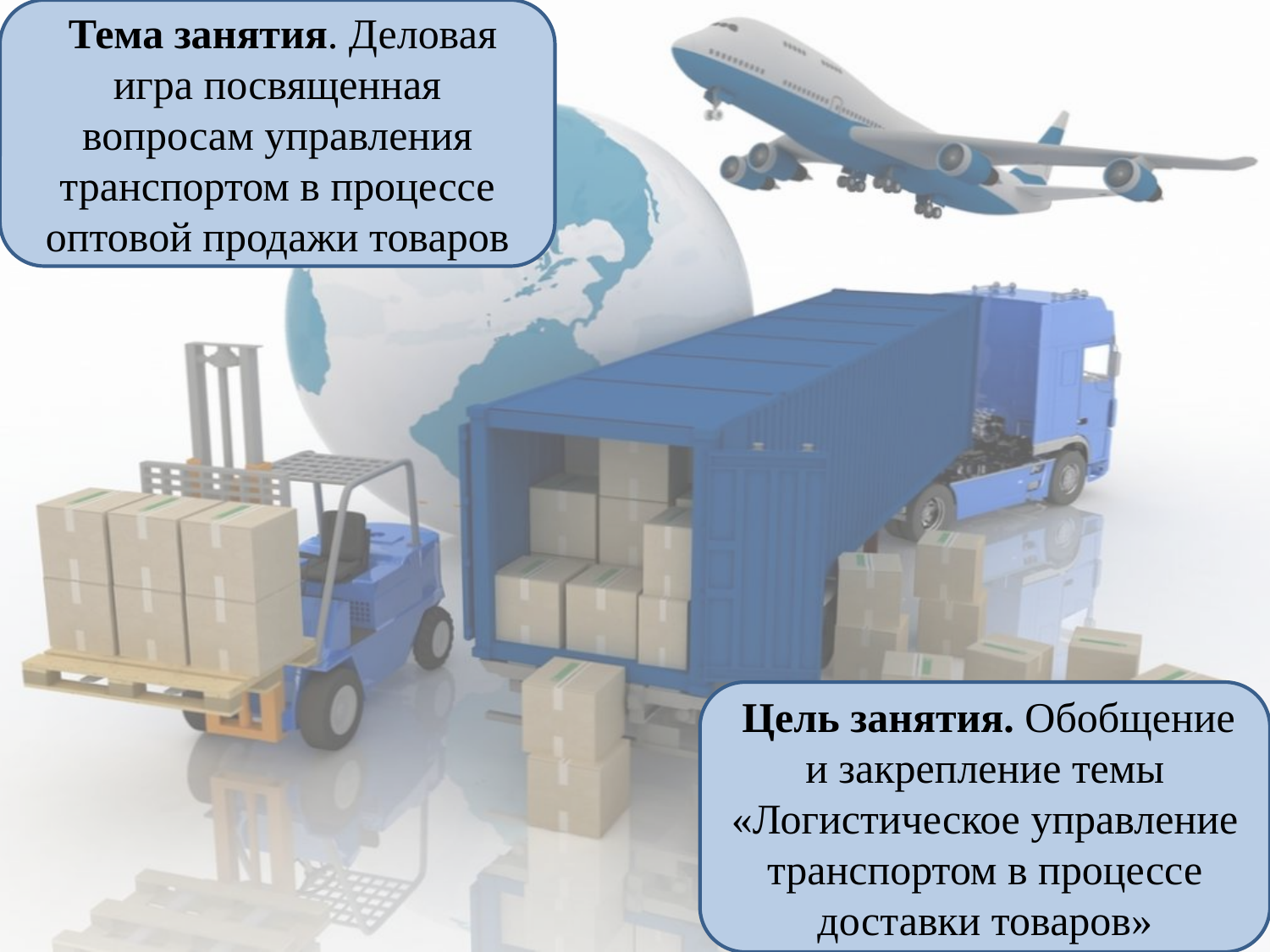

Тема занятия. Деловая игра посвященная вопросам управления транспортом в процессе оптовой продажи товаров
 Цель занятия. Обобщение и закрепление темы «Логистическое управление транспортом в процессе доставки товаров»